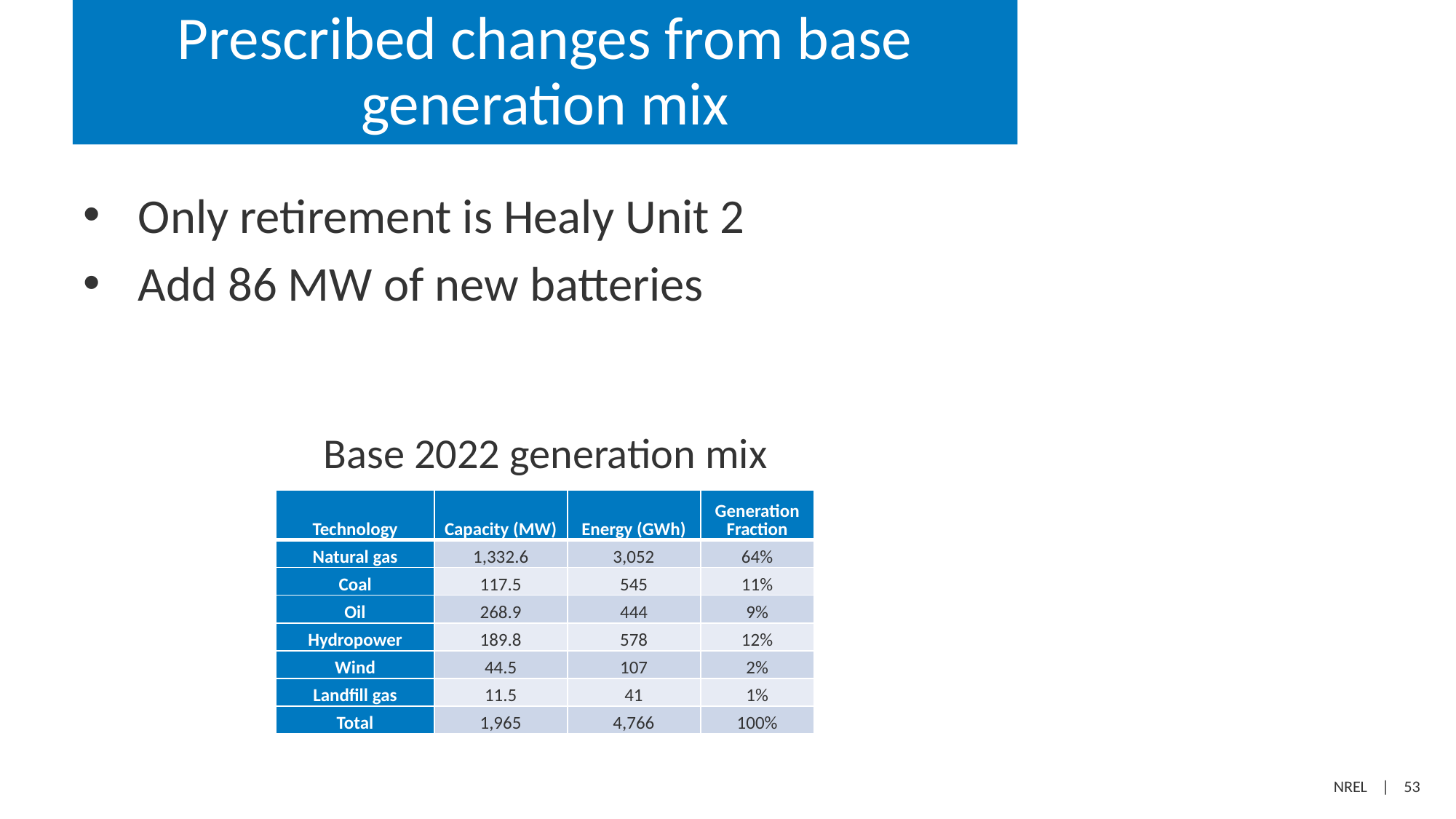

# Prescribed changes from base generation mix
Only retirement is Healy Unit 2
Add 86 MW of new batteries

Base 2022 generation mix

| Technology | Capacity (MW) | Energy (GWh) | Generation Fraction |
| --- | --- | --- | --- |
| Natural gas | 1,332.6 | 3,052 | 64% |
| Coal | 117.5 | 545 | 11% |
| Oil | 268.9 | 444 | 9% |
| Hydropower | 189.8 | 578 | 12% |
| Wind | 44.5 | 107 | 2% |
| Landfill gas | 11.5 | 41 | 1% |
| Total | 1,965 | 4,766 | 100% |